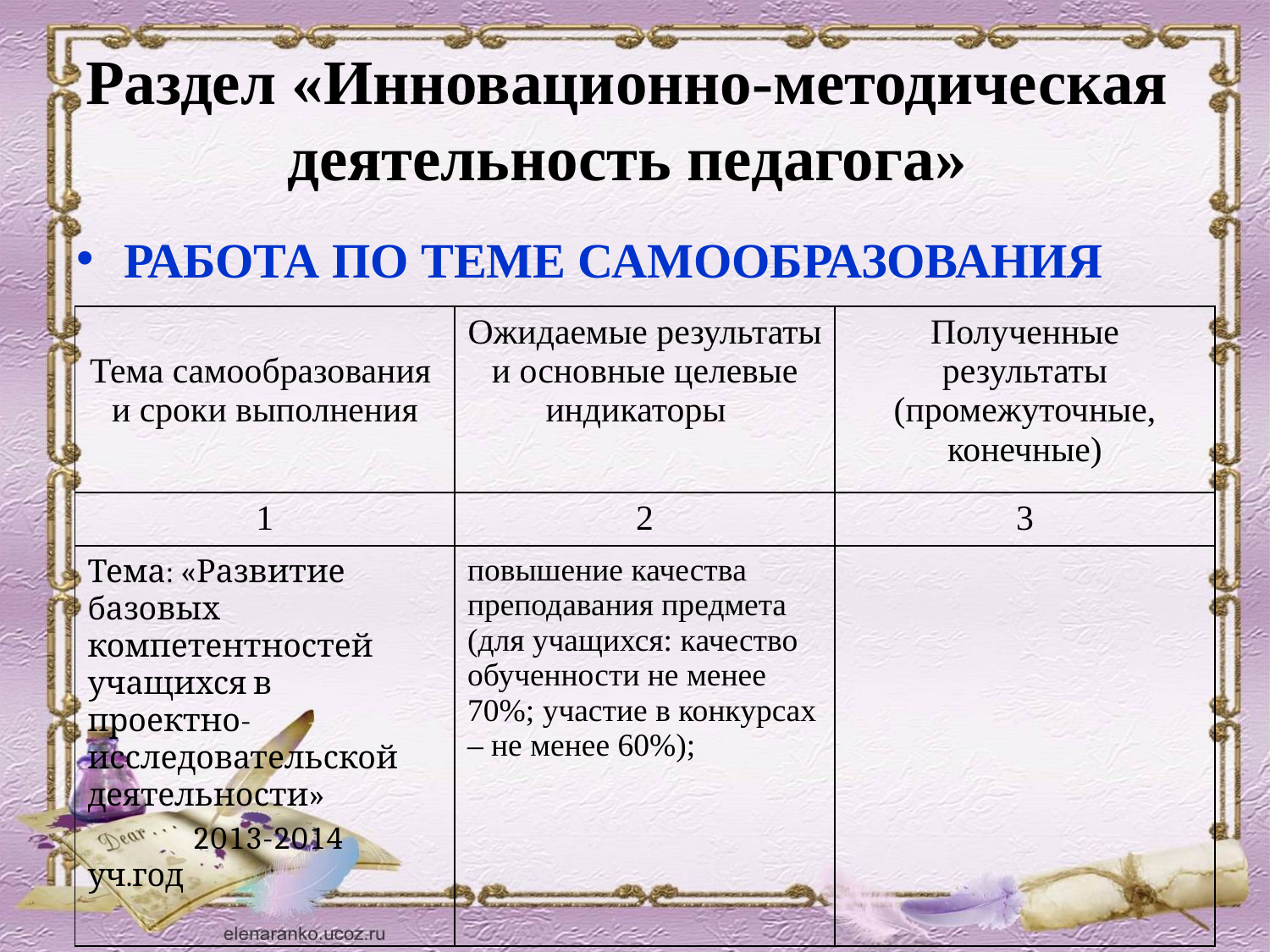

# Раздел «Инновационно-методическая деятельность педагога»
РАБОТА ПО ТЕМЕ САМООБРАЗОВАНИЯ

| Тема самообразования и сроки выполнения | Ожидаемые результаты и основные целевые индикаторы | Полученные результаты (промежуточные, конечные) |
| --- | --- | --- |
| 1 | 2 | 3 |
| Тема: «Развитие базовых компетентностей учащихся в проектно-исследовательской деятельности» 2013-2014 уч.год | повышение качества преподавания предмета (для учащихся: качество обученности не менее 70%; участие в конкурсах – не менее 60%); |  |